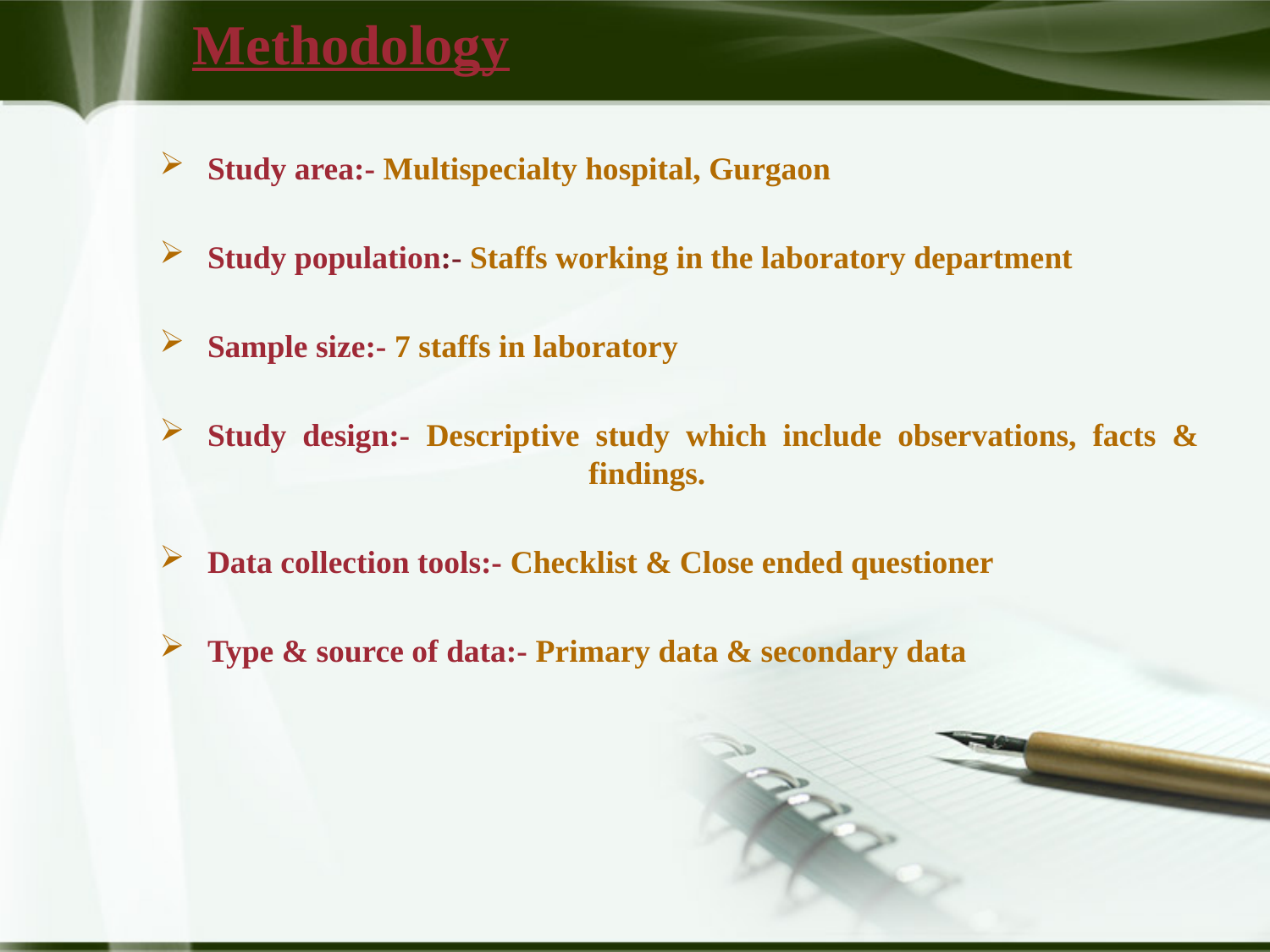

# Methodology
Study area:- Multispecialty hospital, Gurgaon

Study population:- Staffs working in the laboratory department

Sample size:- 7 staffs in laboratory

Study design:- Descriptive study which include observations, facts & 			findings.

Data collection tools:- Checklist & Close ended questioner

Type & source of data:- Primary data & secondary data